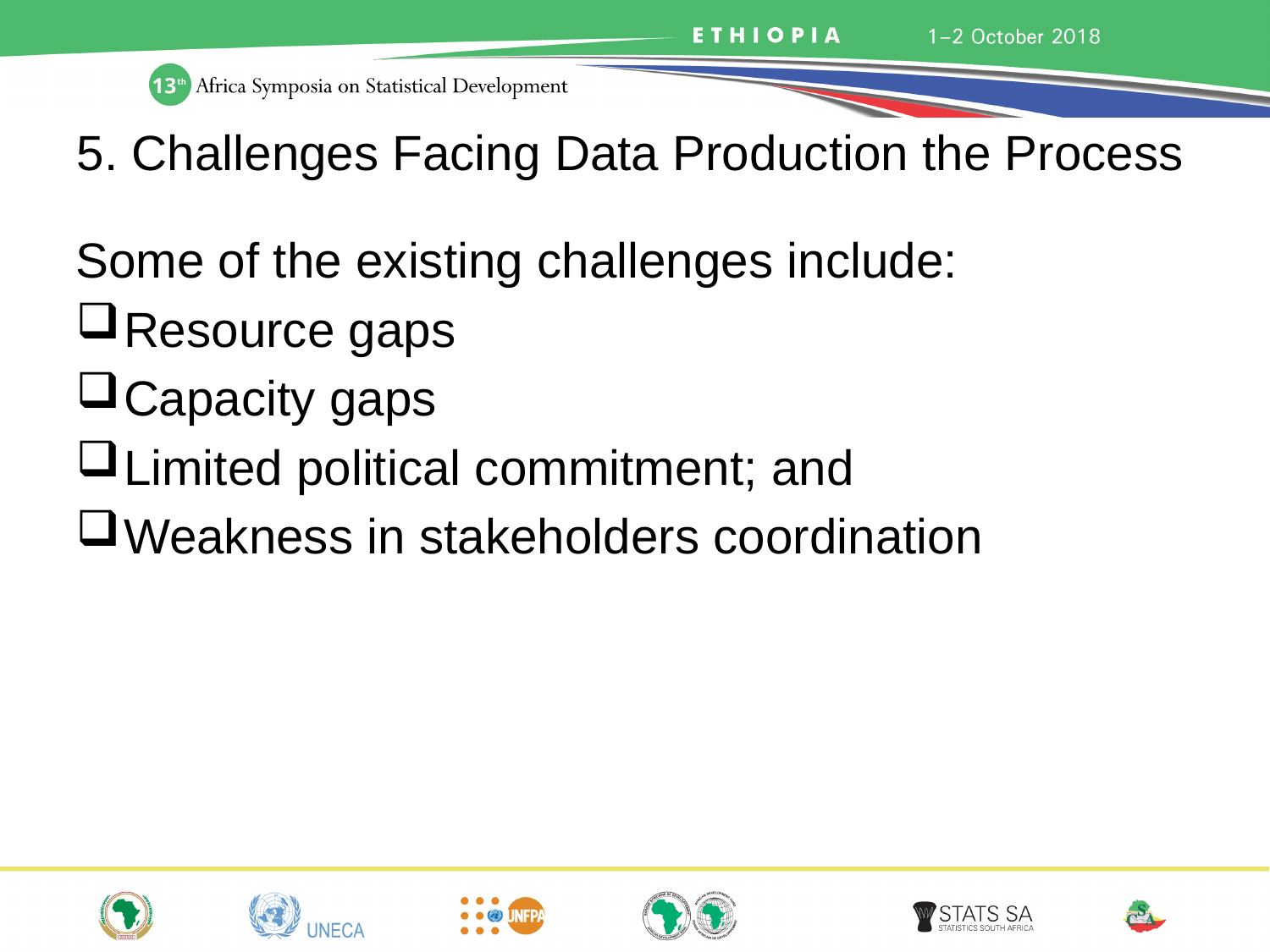

# 5. Challenges Facing Data Production the Process
Some of the existing challenges include:
Resource gaps
Capacity gaps
Limited political commitment; and
Weakness in stakeholders coordination